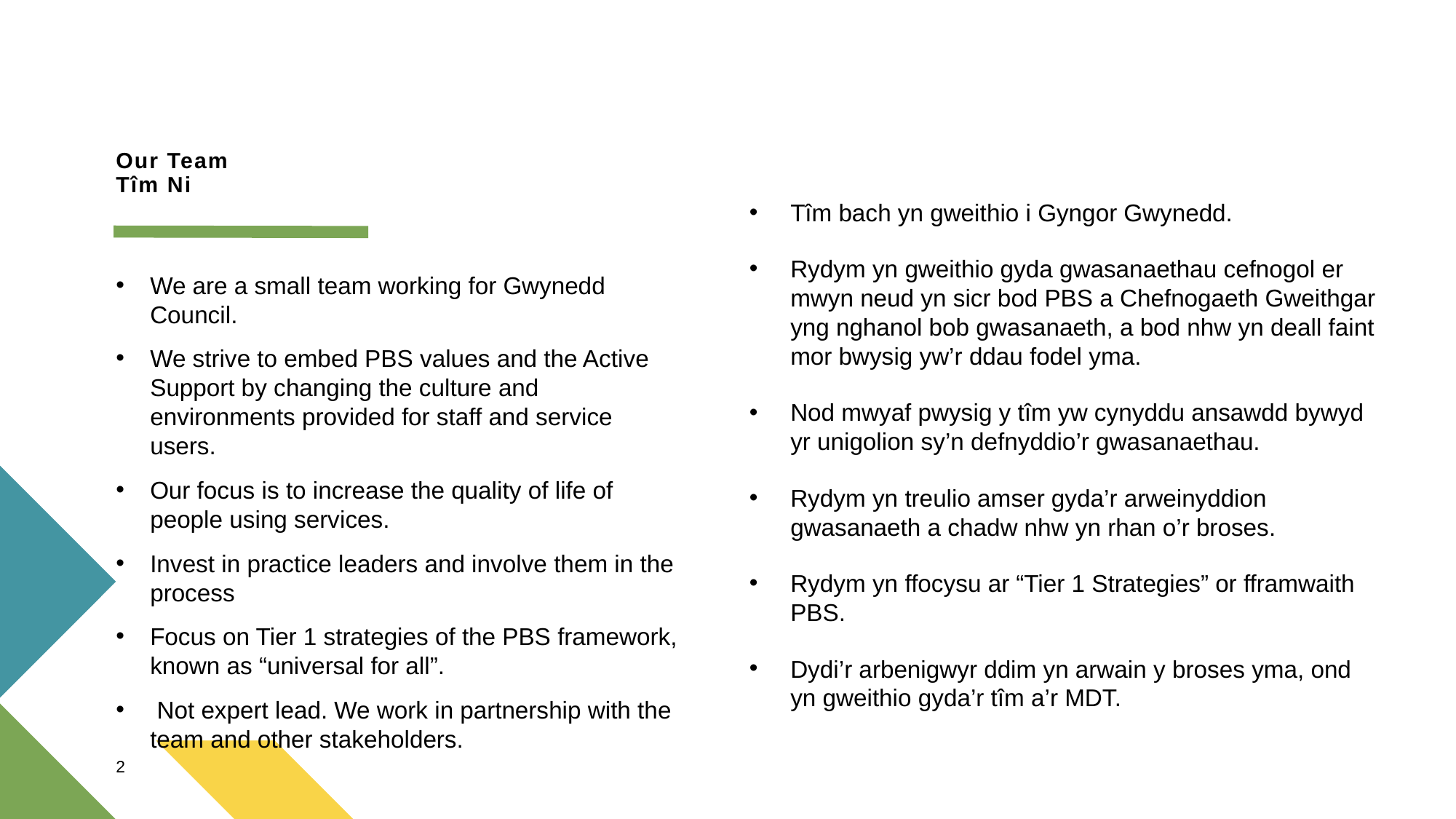

# Our Team Tîm Ni
Tîm bach yn gweithio i Gyngor Gwynedd.
Rydym yn gweithio gyda gwasanaethau cefnogol er mwyn neud yn sicr bod PBS a Chefnogaeth Gweithgar yng nghanol bob gwasanaeth, a bod nhw yn deall faint mor bwysig yw’r ddau fodel yma.
Nod mwyaf pwysig y tîm yw cynyddu ansawdd bywyd yr unigolion sy’n defnyddio’r gwasanaethau.
Rydym yn treulio amser gyda’r arweinyddion gwasanaeth a chadw nhw yn rhan o’r broses.
Rydym yn ffocysu ar “Tier 1 Strategies” or fframwaith PBS.
Dydi’r arbenigwyr ddim yn arwain y broses yma, ond yn gweithio gyda’r tîm a’r MDT.
We are a small team working for Gwynedd Council.
We strive to embed PBS values and the Active Support by changing the culture and environments provided for staff and service users.
Our focus is to increase the quality of life of people using services.
Invest in practice leaders and involve them in the process
Focus on Tier 1 strategies of the PBS framework, known as “universal for all”.
 Not expert lead. We work in partnership with the team and other stakeholders.
2